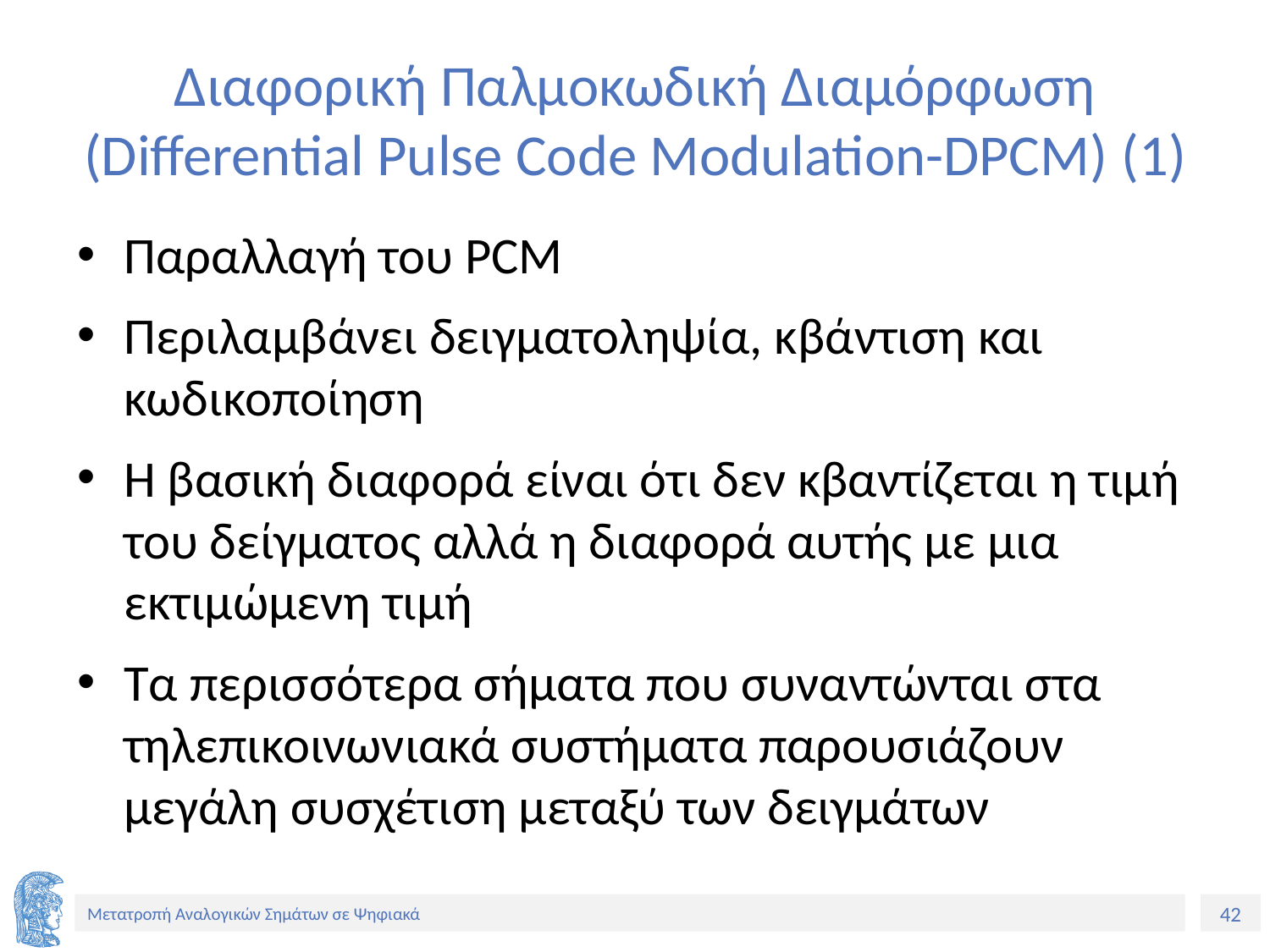

# Διαφορική Παλμοκωδική Διαμόρφωση (Differential Pulse Code Modulation-DPCM) (1)
Παραλλαγή του PCM
Περιλαμβάνει δειγματοληψία, κβάντιση και κωδικοποίηση
Η βασική διαφορά είναι ότι δεν κβαντίζεται η τιμή του δείγματος αλλά η διαφορά αυτής με μια εκτιμώμενη τιμή
Τα περισσότερα σήματα που συναντώνται στα τηλεπικοινωνιακά συστήματα παρουσιάζουν μεγάλη συσχέτιση μεταξύ των δειγμάτων